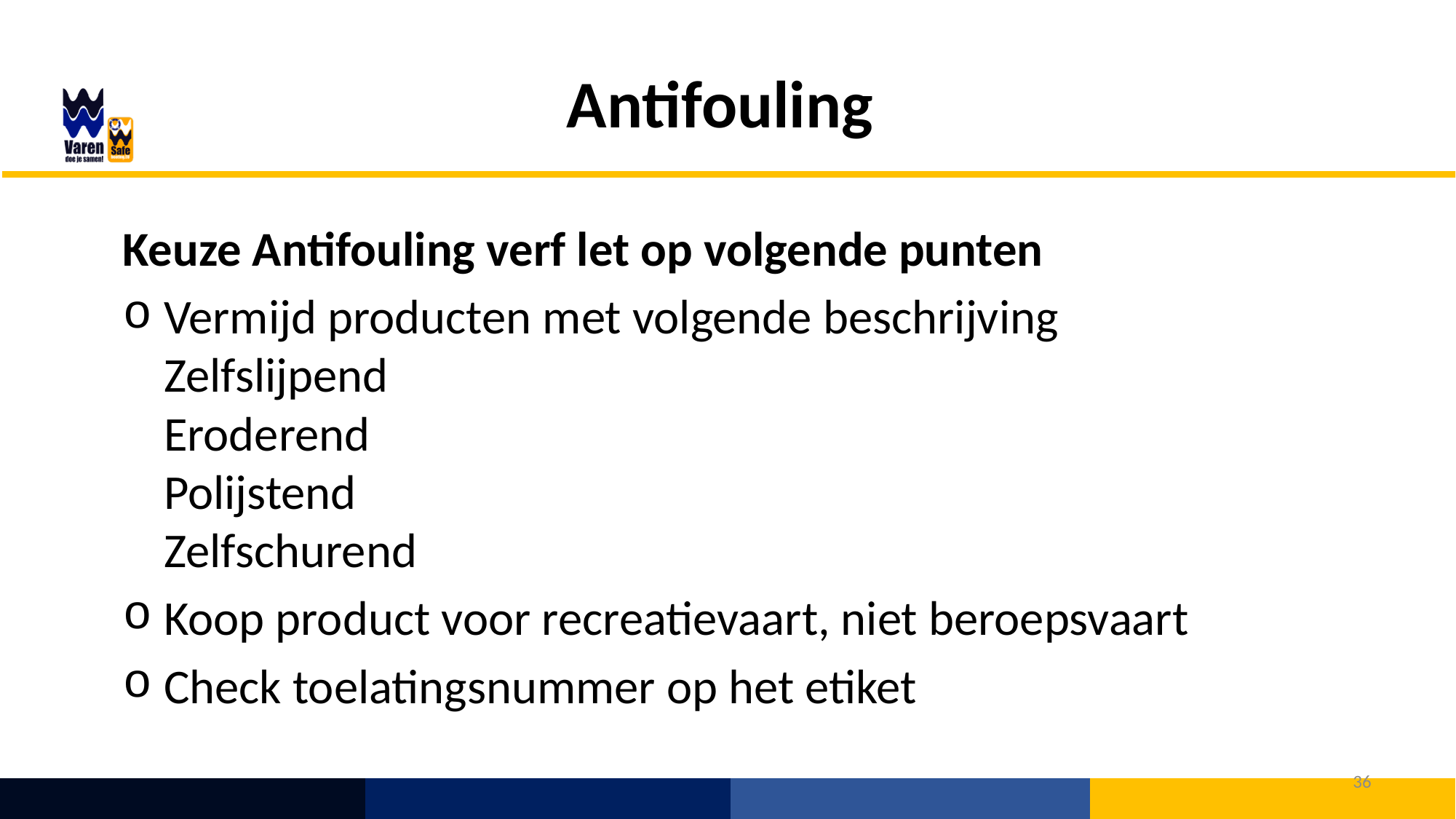

# Antifouling
Keuze Antifouling verf let op volgende punten
Vermijd producten met volgende beschrijving
Zelfslijpend
Eroderend
Polijstend
Zelfschurend
Koop product voor recreatievaart, niet beroepsvaart
Check toelatingsnummer op het etiket
36